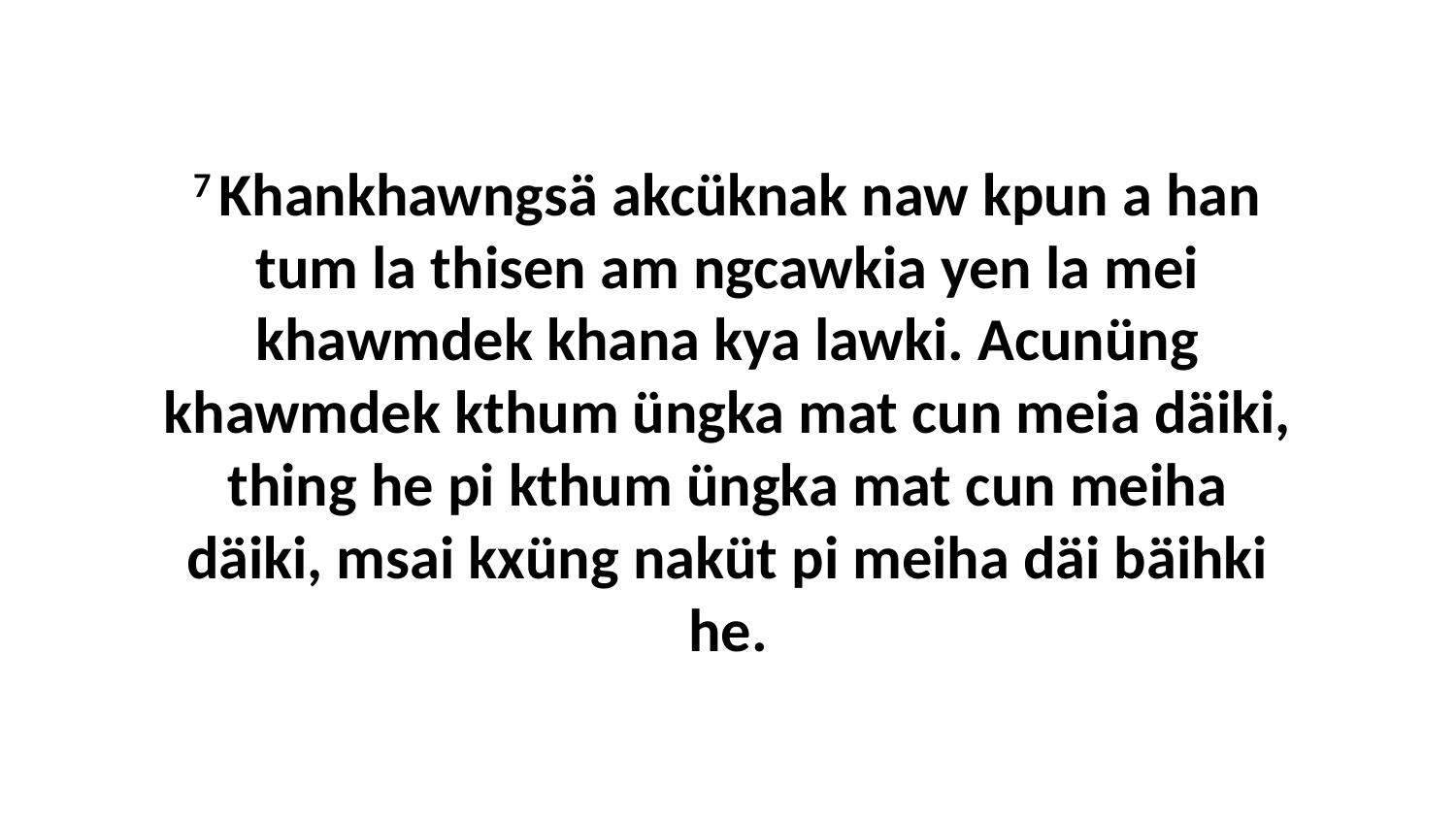

7 Khankhawngsä akcüknak naw kpun a han tum la thisen am ngcawkia yen la mei khawmdek khana kya lawki. Acunüng khawmdek kthum üngka mat cun meia däiki, thing he pi kthum üngka mat cun meiha däiki, msai kxüng naküt pi meiha däi bäihki he.